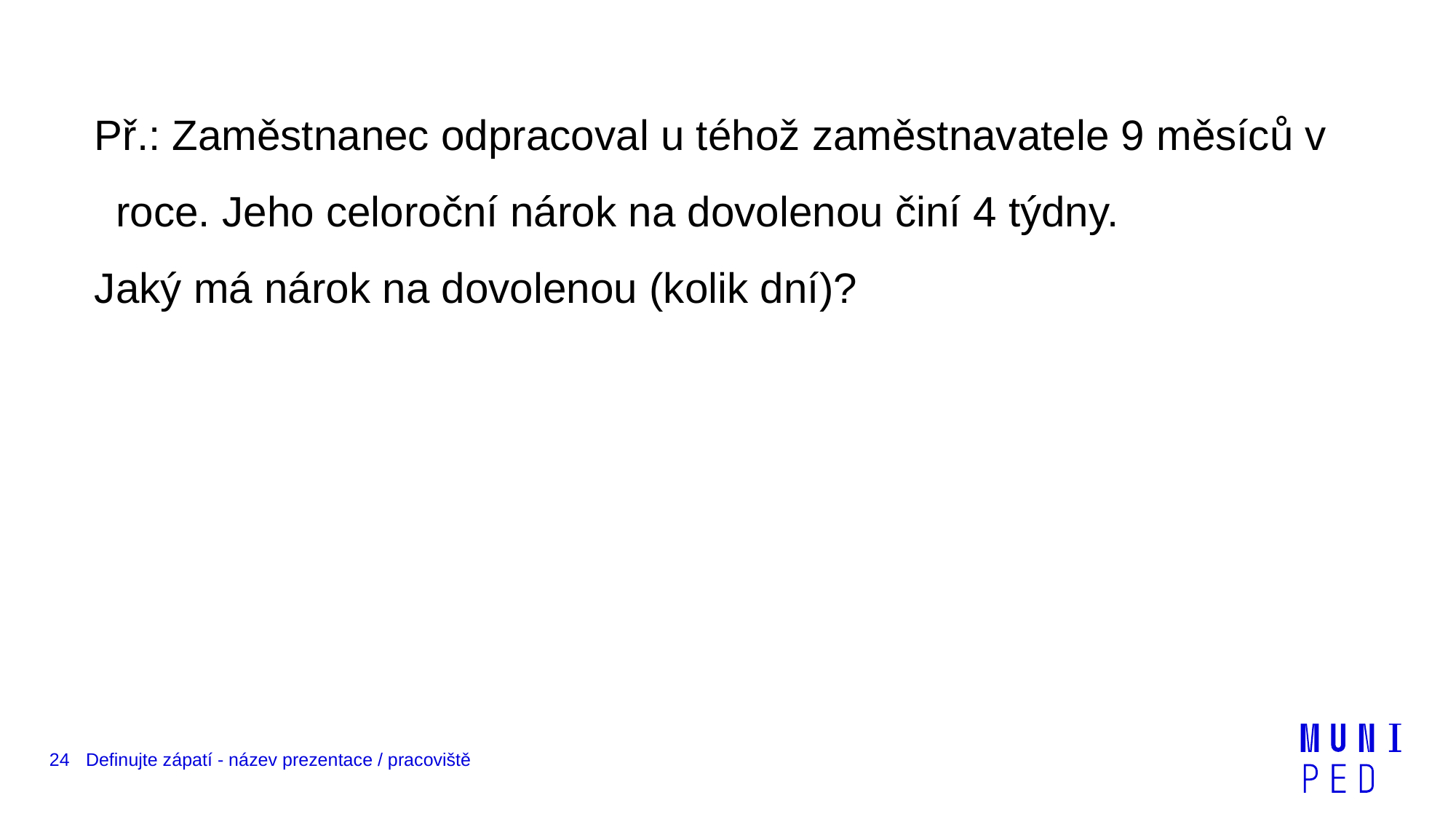

Př.: Zaměstnanec odpracoval u téhož zaměstnavatele 9 měsíců v roce. Jeho celoroční nárok na dovolenou činí 4 týdny.
Jaký má nárok na dovolenou (kolik dní)?
24
Definujte zápatí - název prezentace / pracoviště